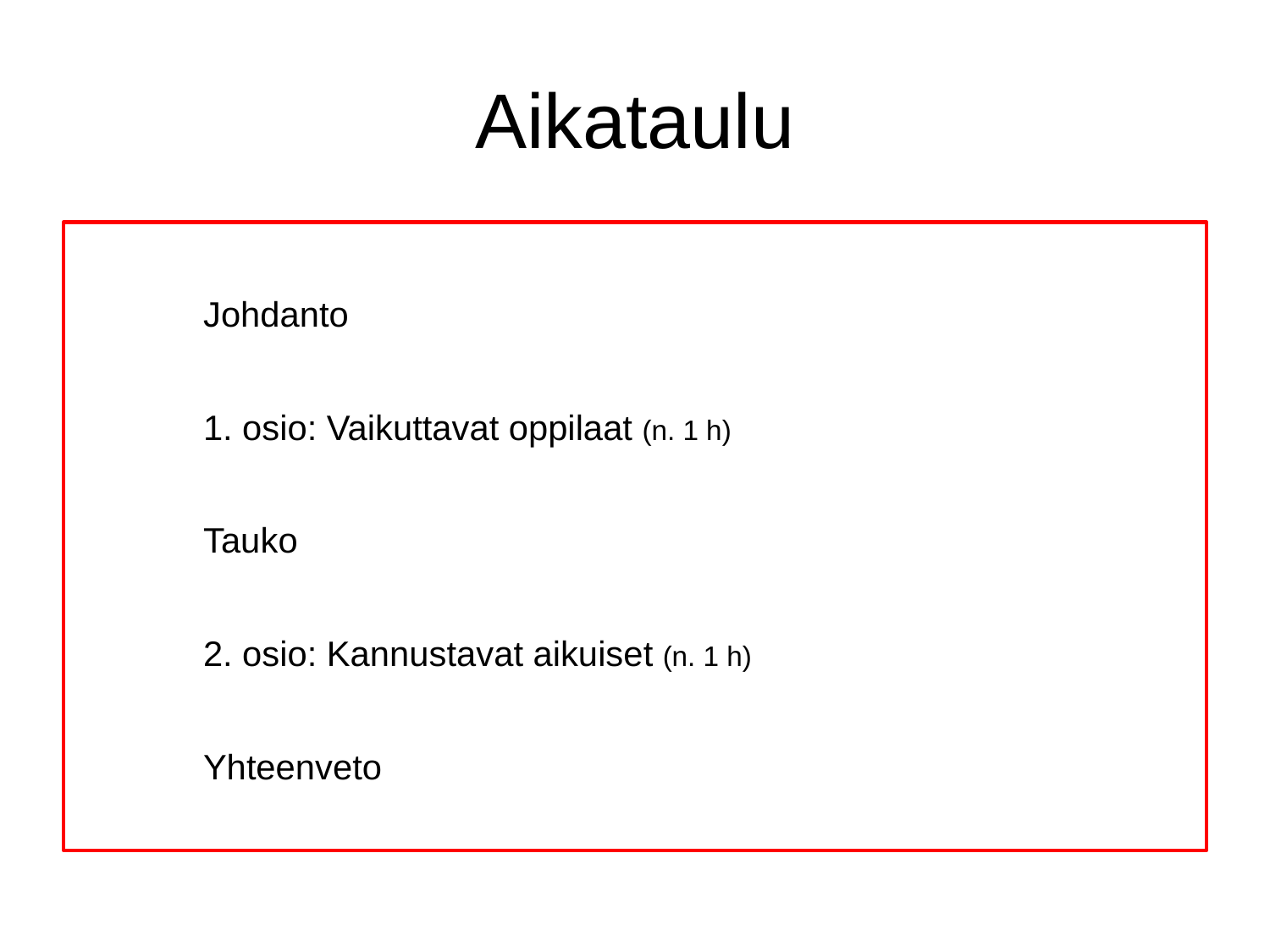

# Aikataulu
	Johdanto
	1. osio: Vaikuttavat oppilaat (n. 1 h)
	Tauko
	2. osio: Kannustavat aikuiset (n. 1 h)
	Yhteenveto